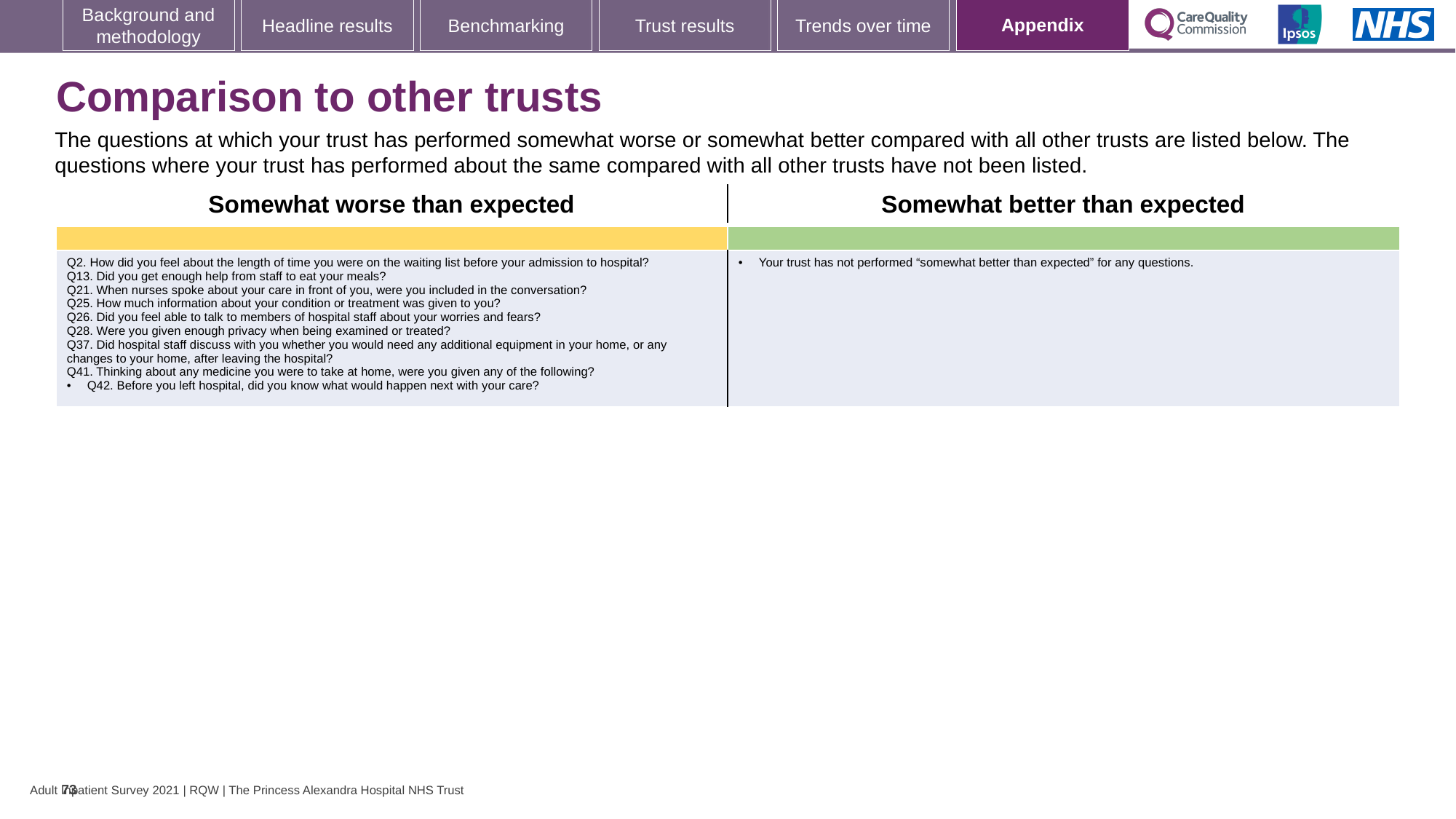

[unsupported chart]

# Comparison to other trusts
The questions at which your trust has performed somewhat worse or somewhat better compared with all other trusts are listed below. The questions where your trust has performed about the same compared with all other trusts have not been listed.
| Somewhat worse than expected | Somewhat better than expected |
| --- | --- |
|  |  |
| Q2. How did you feel about the length of time you were on the waiting list before your admission to hospital? Q13. Did you get enough help from staff to eat your meals? Q21. When nurses spoke about your care in front of you, were you included in the conversation? Q25. How much information about your condition or treatment was given to you? Q26. Did you feel able to talk to members of hospital staff about your worries and fears? Q28. Were you given enough privacy when being examined or treated? Q37. Did hospital staff discuss with you whether you would need any additional equipment in your home, or any changes to your home, after leaving the hospital? Q41. Thinking about any medicine you were to take at home, were you given any of the following? Q42. Before you left hospital, did you know what would happen next with your care? | Your trust has not performed “somewhat better than expected” for any questions. |
73